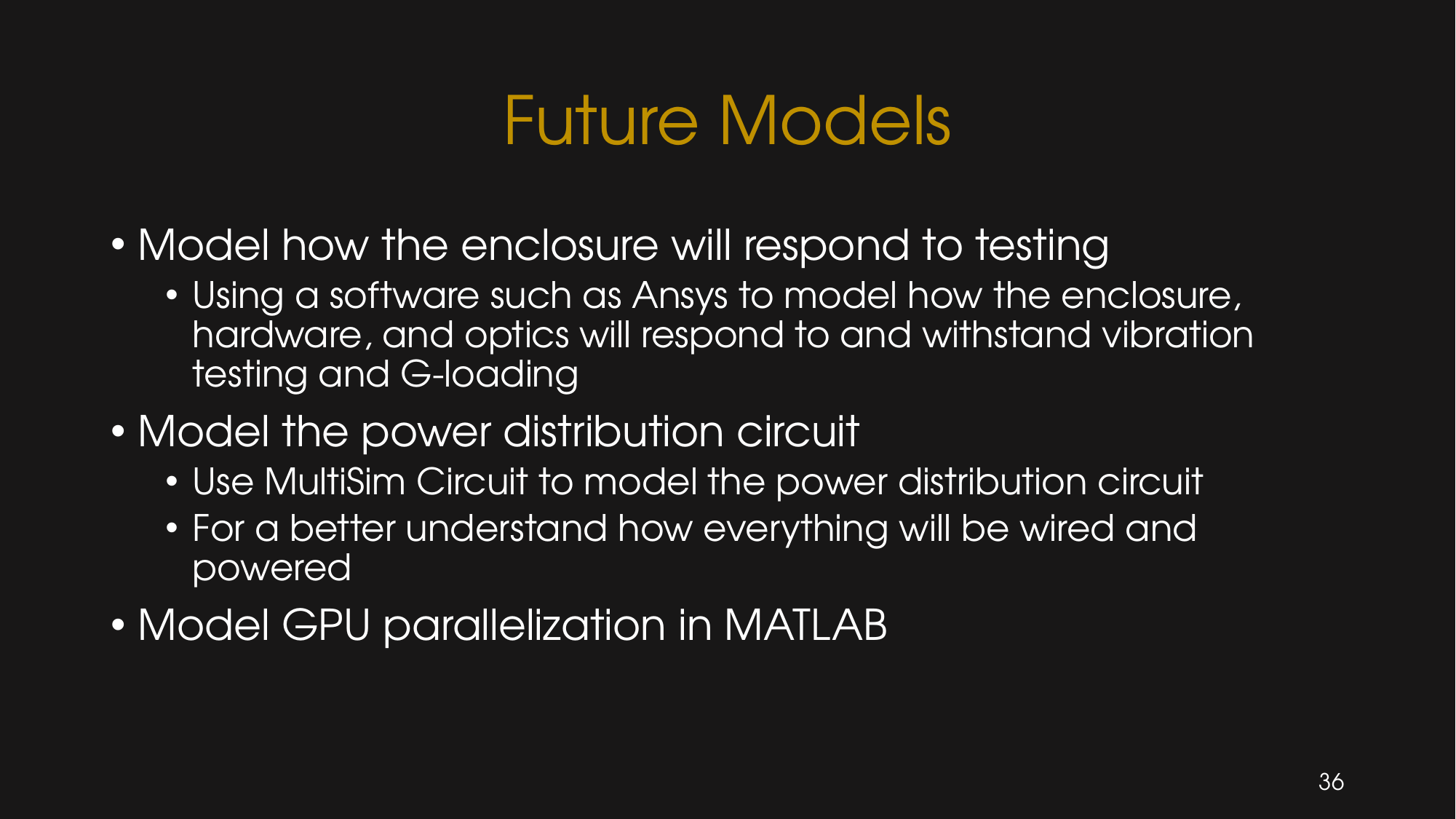

# Future Models
Model how the enclosure will respond to testing
Using a software such as Ansys to model how the enclosure, hardware, and optics will respond to and withstand vibration testing and G-loading
Model the power distribution circuit
Use MultiSim Circuit to model the power distribution circuit
For a better understand how everything will be wired and powered
Model GPU parallelization in MATLAB

36